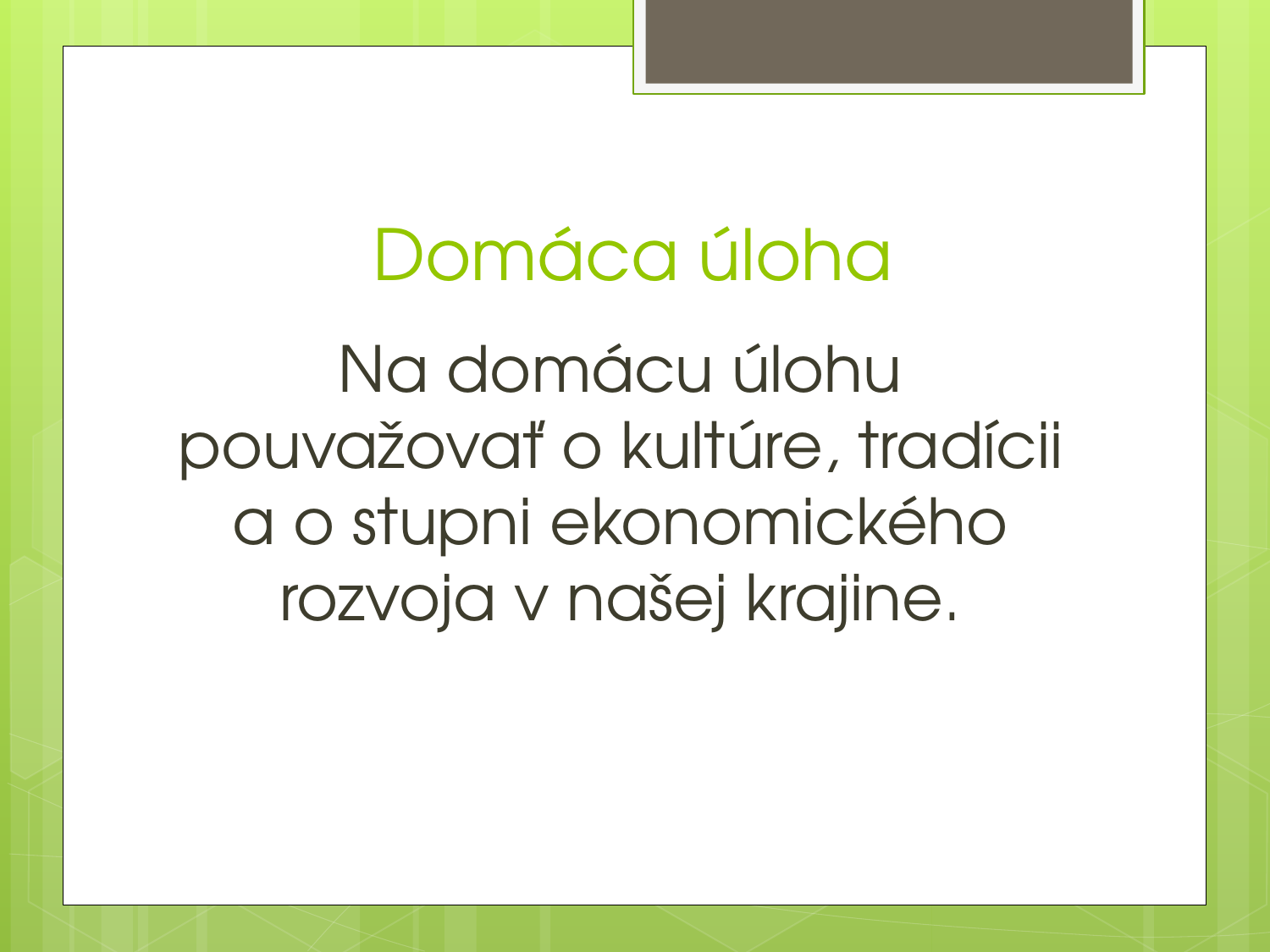

# Domáca úloha
Na domácu úlohu pouvažovať o kultúre, tradícii a o stupni ekonomického rozvoja v našej krajine.